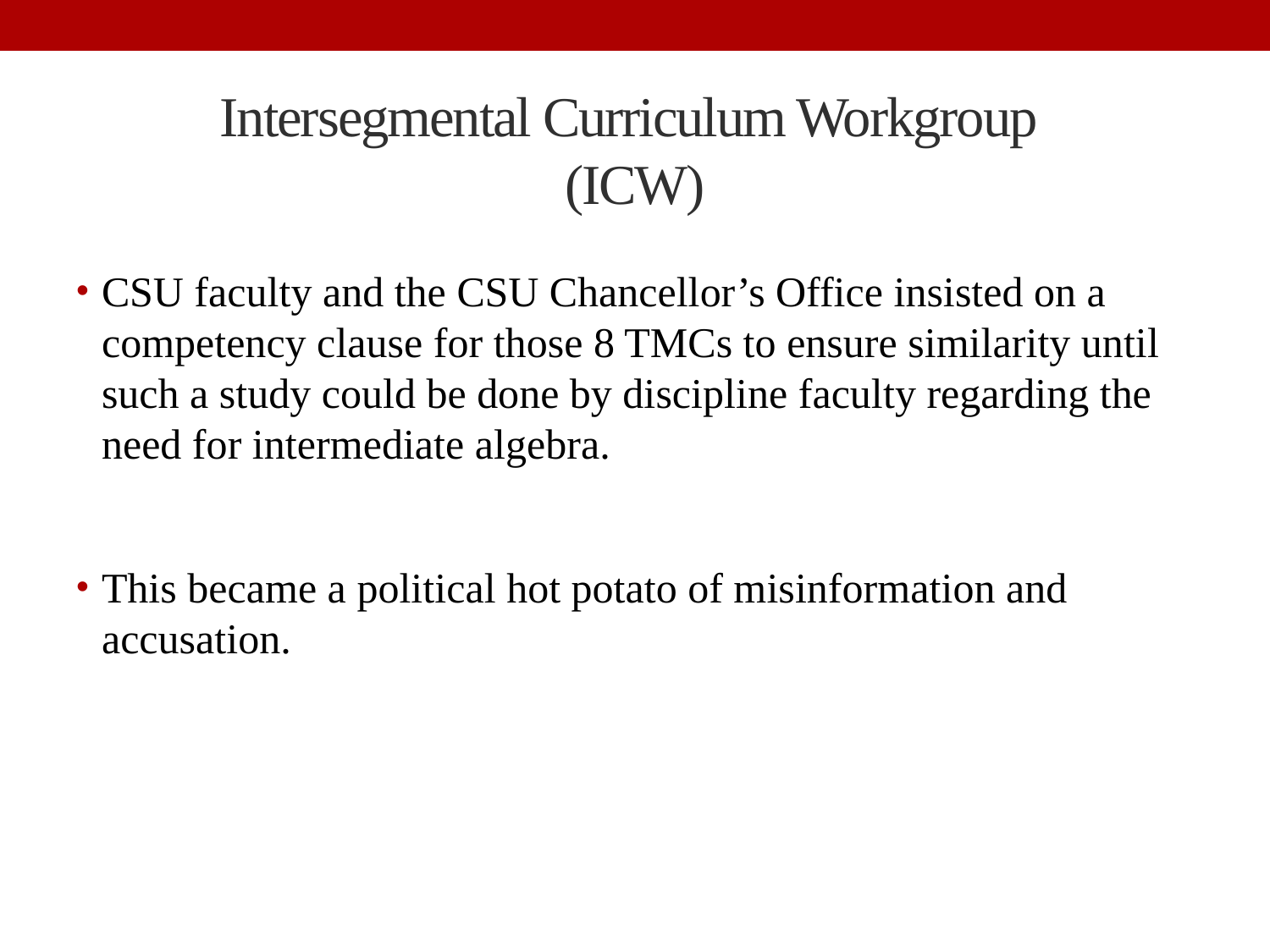

# Intersegmental Curriculum Workgroup (ICW)
CSU faculty and the CSU Chancellor’s Office insisted on a competency clause for those 8 TMCs to ensure similarity until such a study could be done by discipline faculty regarding the need for intermediate algebra.

This became a political hot potato of misinformation and accusation.